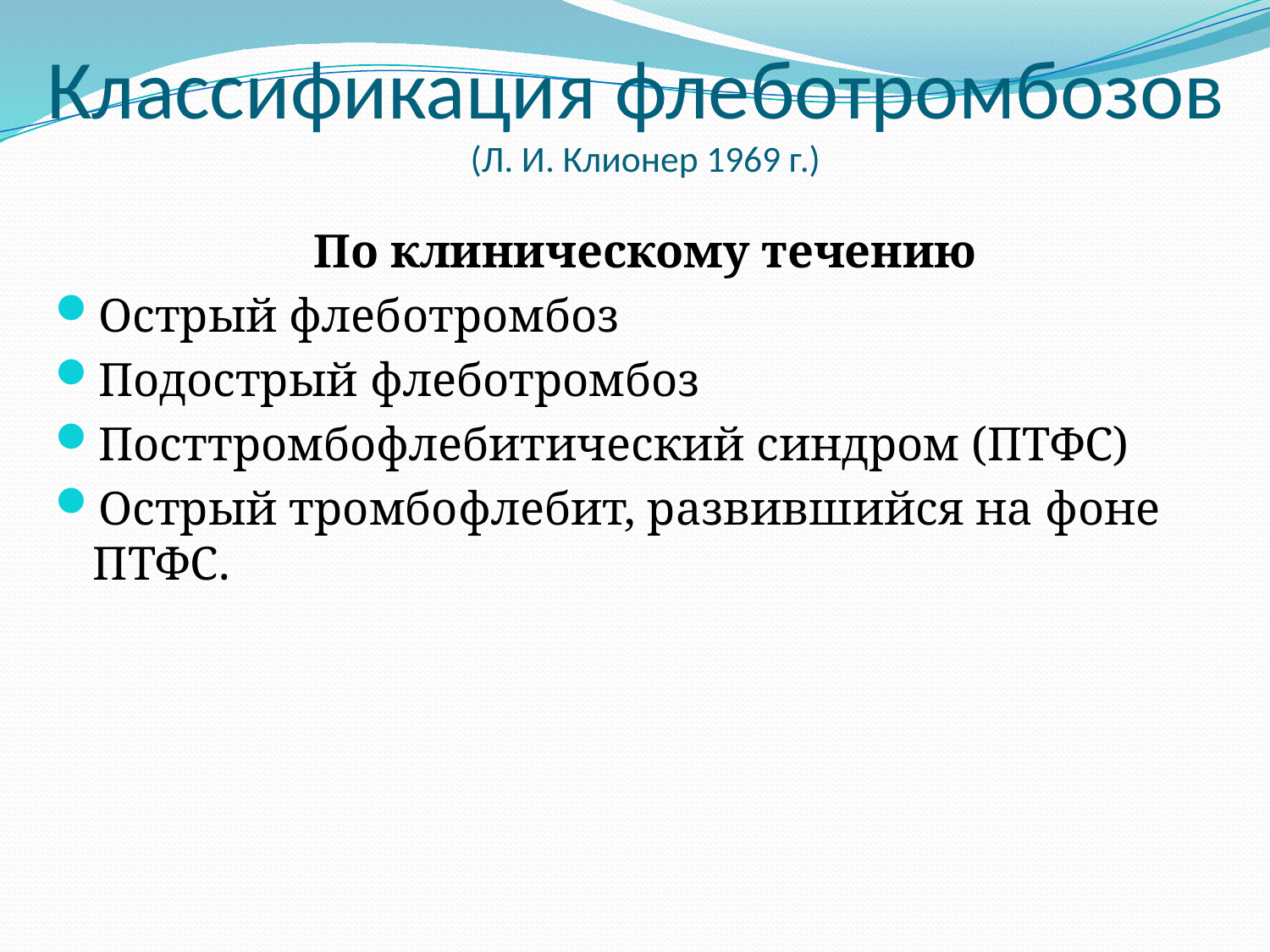

# Классификация флеботромбозов (Л. И. Клионер 1969 г.)
По клиническому течению
Острый флеботромбоз
Подострый флеботромбоз
Посттромбофлебитический синдром (ПТФС)
Острый тромбофлебит, развившийся на фоне ПТФС.